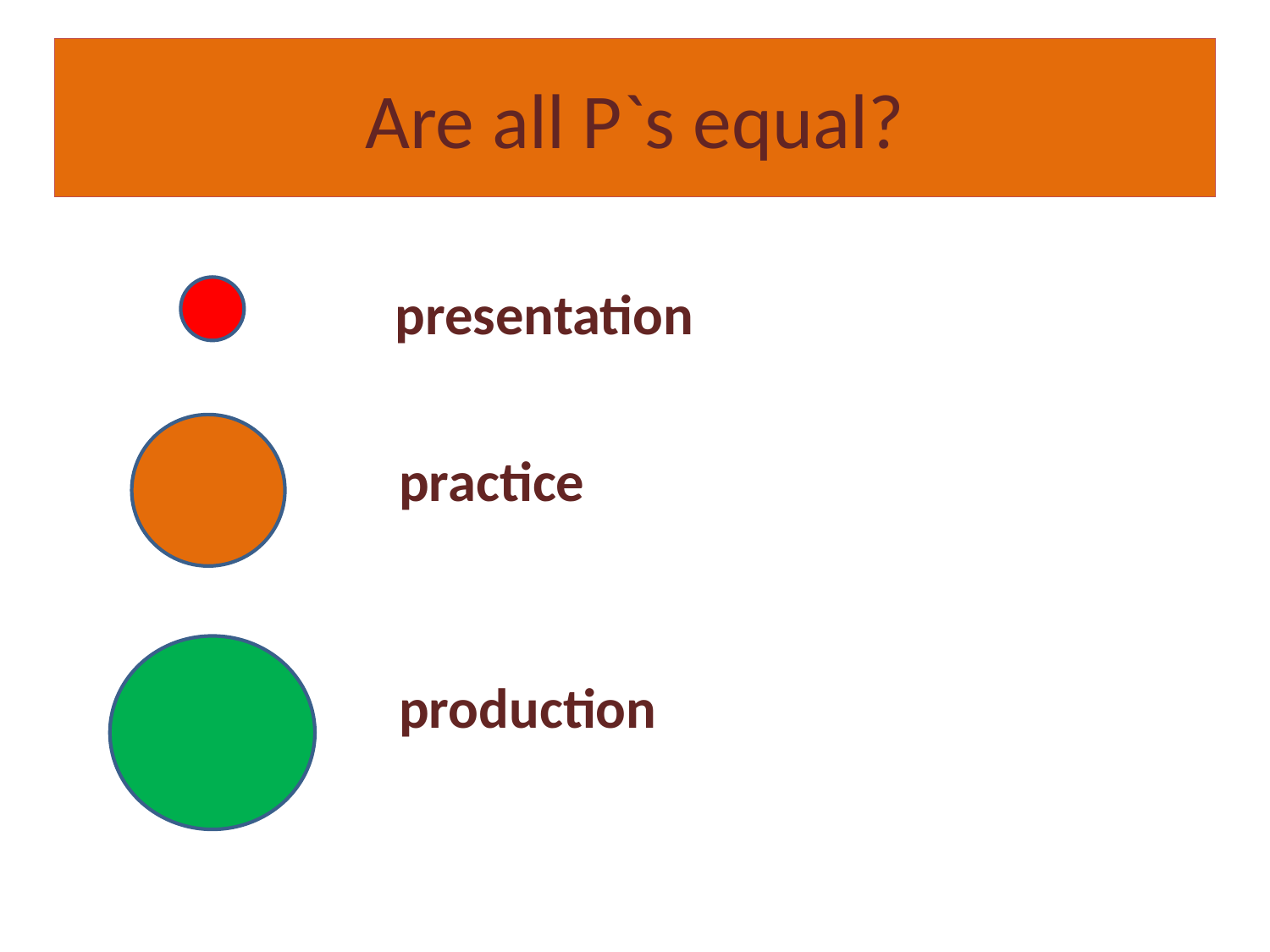

# Are all P`s equal?

presentation

practice

production